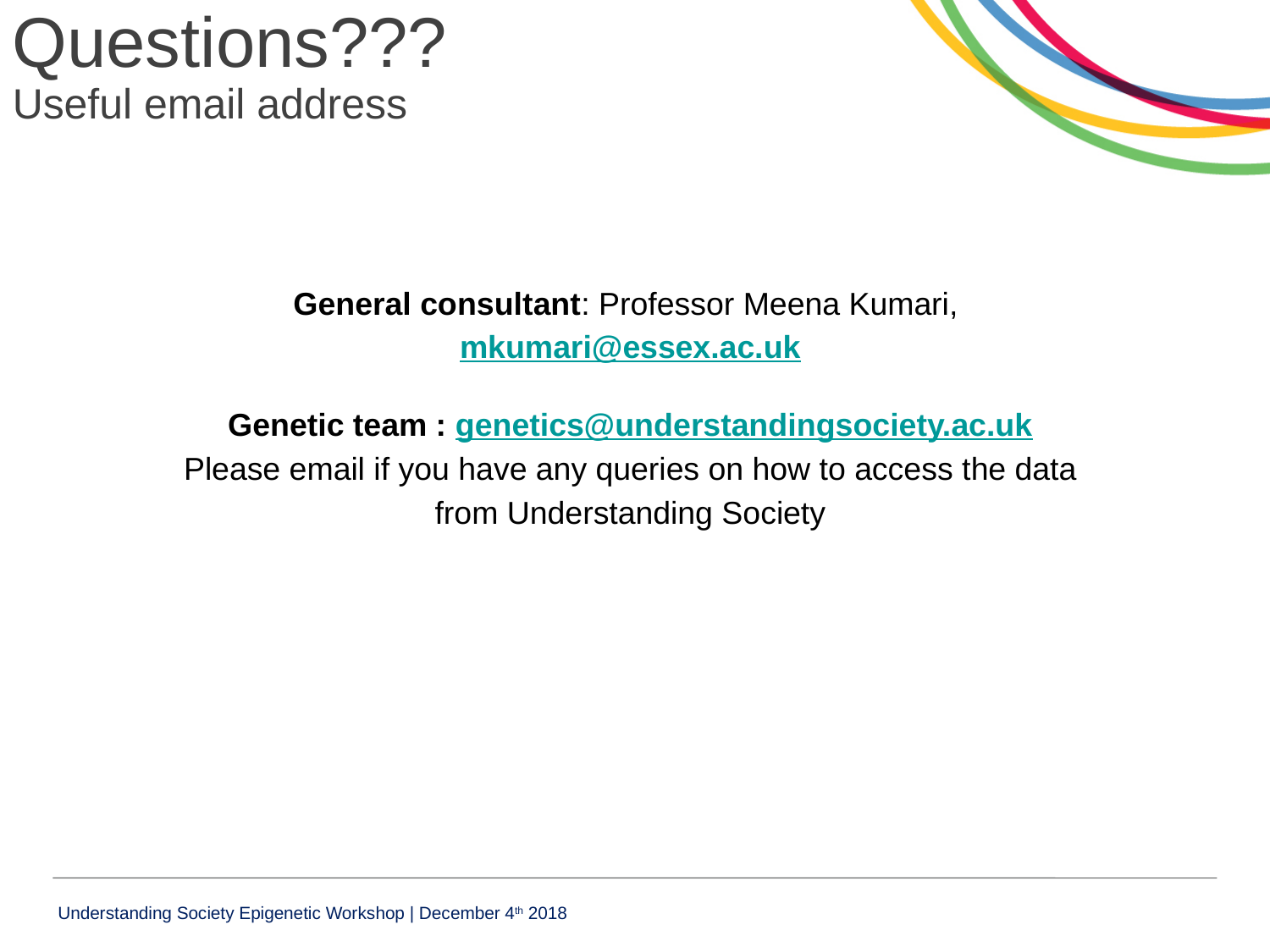

# Questions??? Useful email address

General consultant: Professor Meena Kumari, mkumari@essex.ac.uk

Genetic team : genetics@understandingsociety.ac.uk
Please email if you have any queries on how to access the data from Understanding Society

Understanding Society Epigenetic Workshop | December 4th 2018